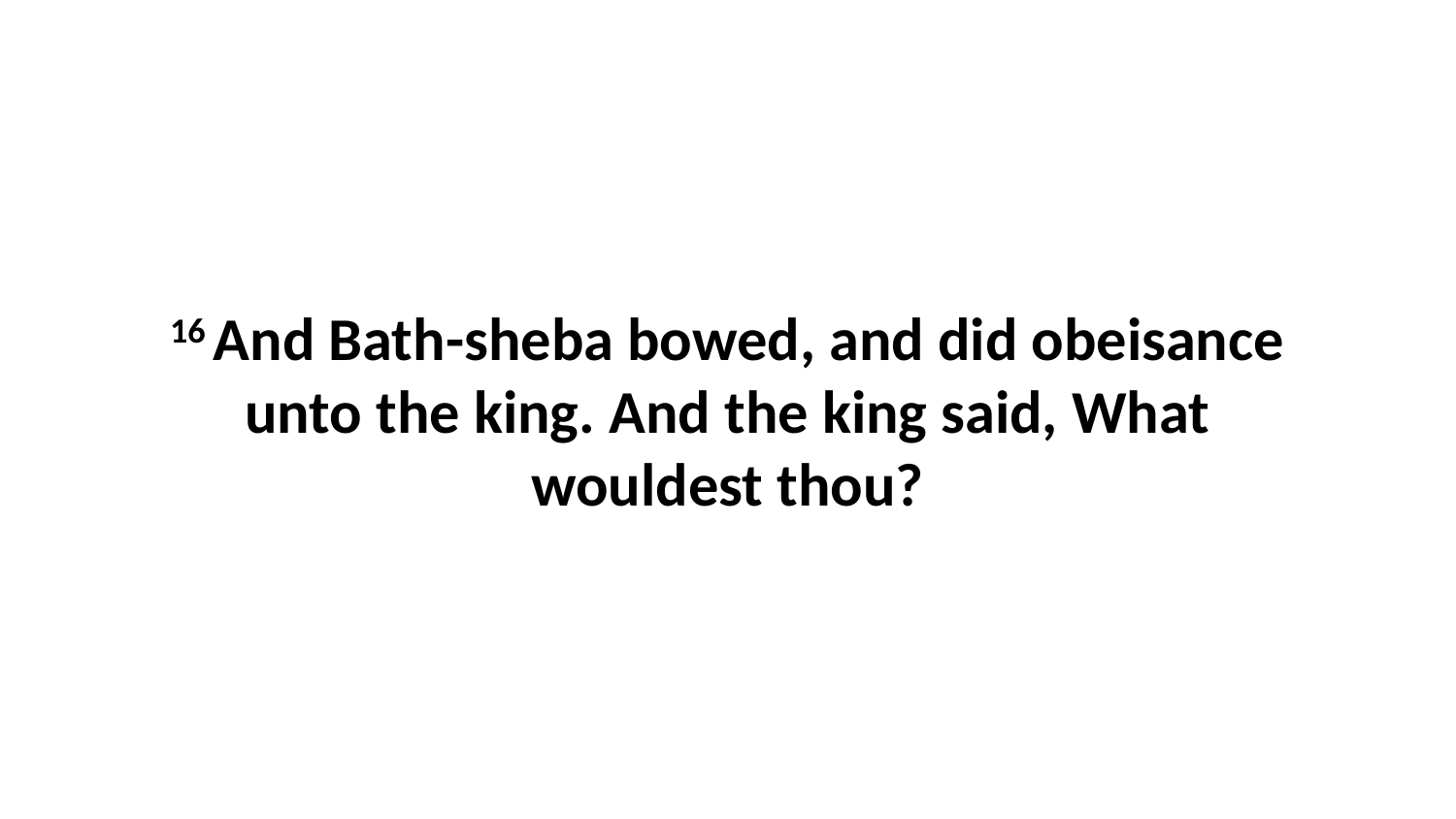

16 And Bath-sheba bowed, and did obeisance unto the king. And the king said, What wouldest thou?